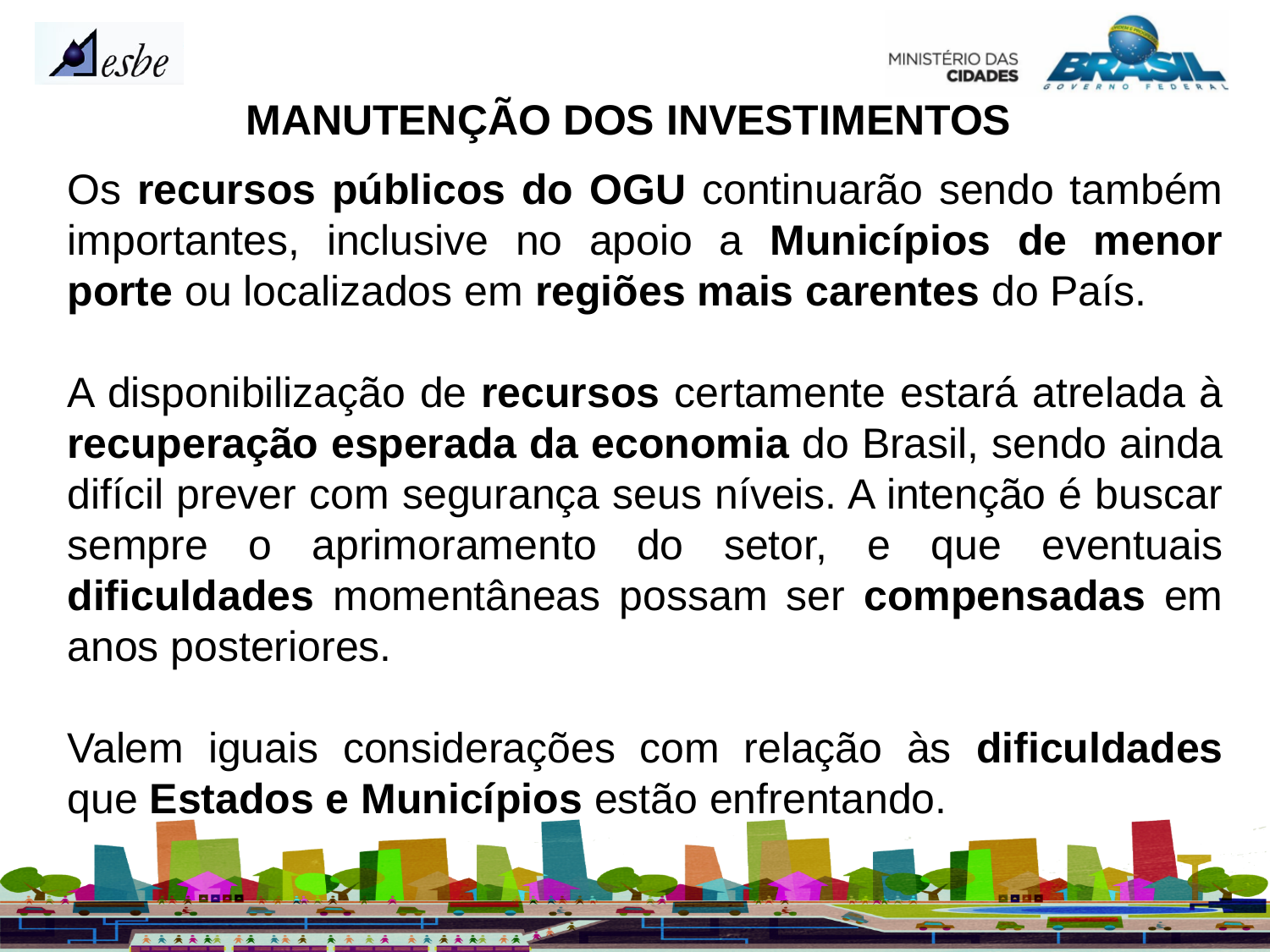

MANUTENÇÃO DOS INVESTIMENTOS

Os recursos públicos do OGU continuarão sendo também importantes, inclusive no apoio a Municípios de menor porte ou localizados em regiões mais carentes do País.

A disponibilização de recursos certamente estará atrelada à recuperação esperada da economia do Brasil, sendo ainda difícil prever com segurança seus níveis. A intenção é buscar sempre o aprimoramento do setor, e que eventuais dificuldades momentâneas possam ser compensadas em anos posteriores.

Valem iguais considerações com relação às dificuldades que Estados e Municípios estão enfrentando.